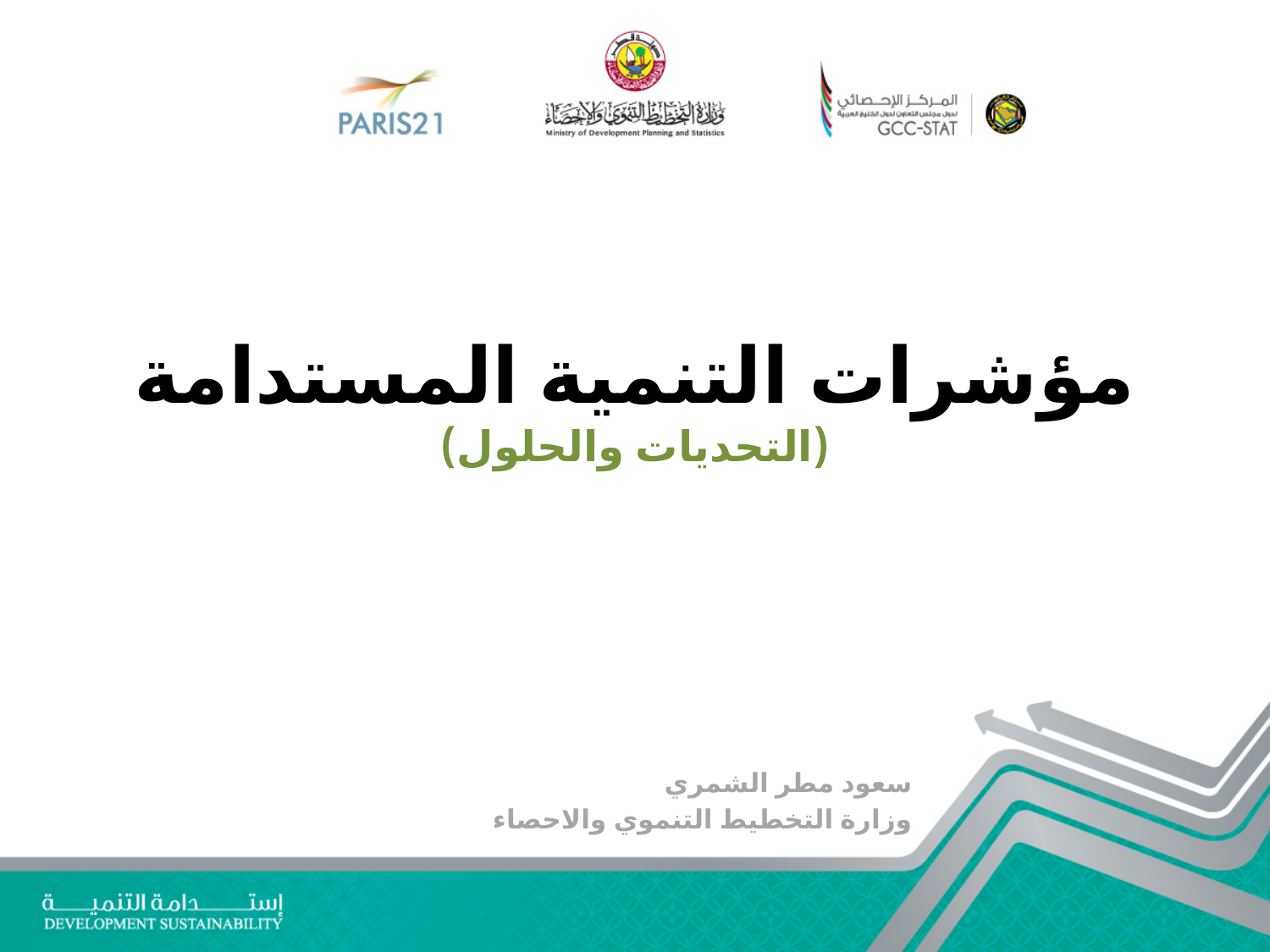

# مؤشرات التنمية المستدامة (التحديات والحلول)
سعود مطر الشمري
وزارة التخطيط التنموي والاحصاء